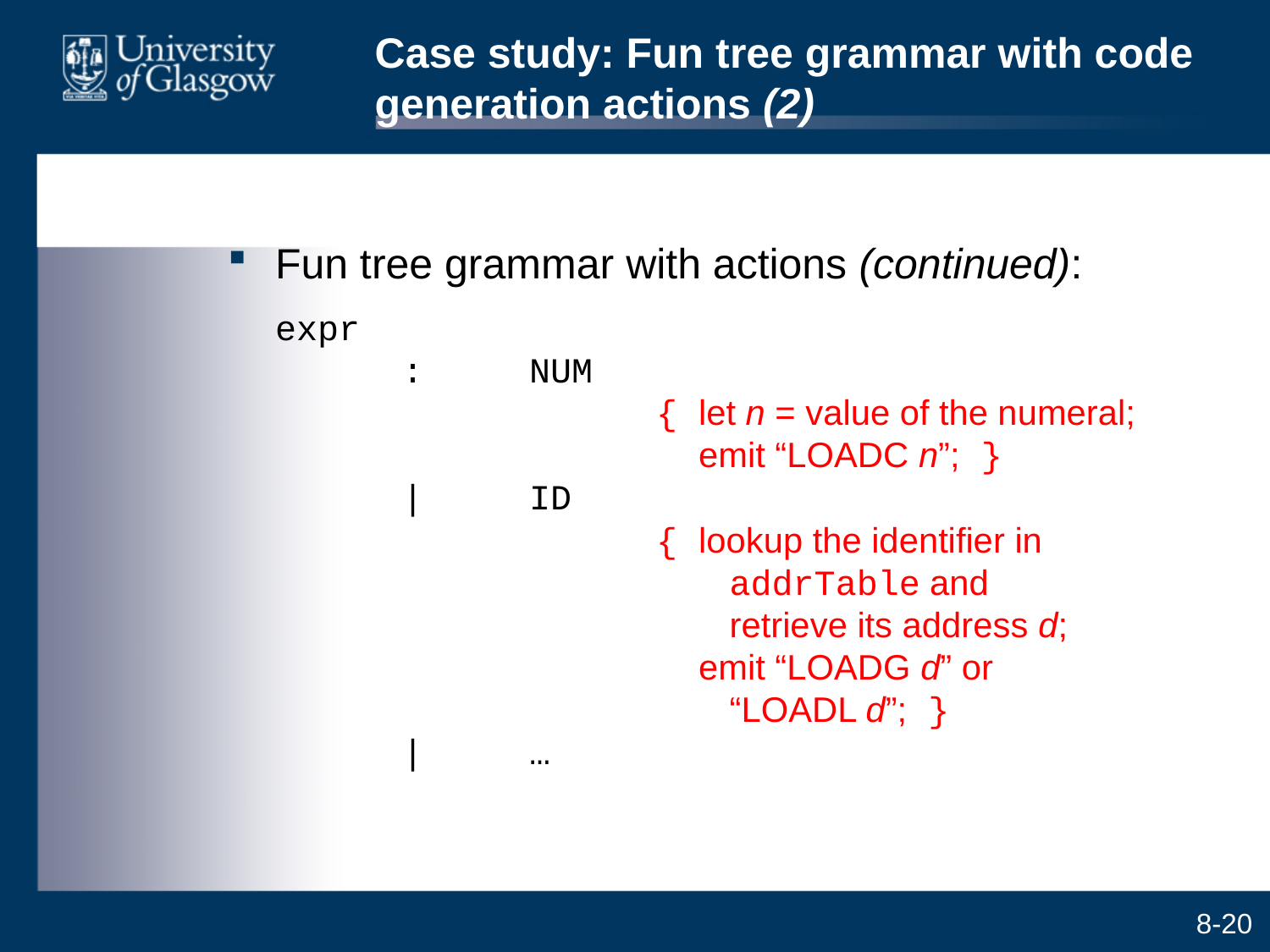

# Case study: Fun tree grammar with code generation actions (2)
Fun tree grammar with actions (continued):
	expr
	:	NUM
			{ let n = value of the numeral;
			  emit “LOADC n”; }
	|	ID
			{ lookup the identifier in
			    addrTable and
			    retrieve its address d;
			  emit “LOADG d” or
			    “LOADL d”; }
	|	…